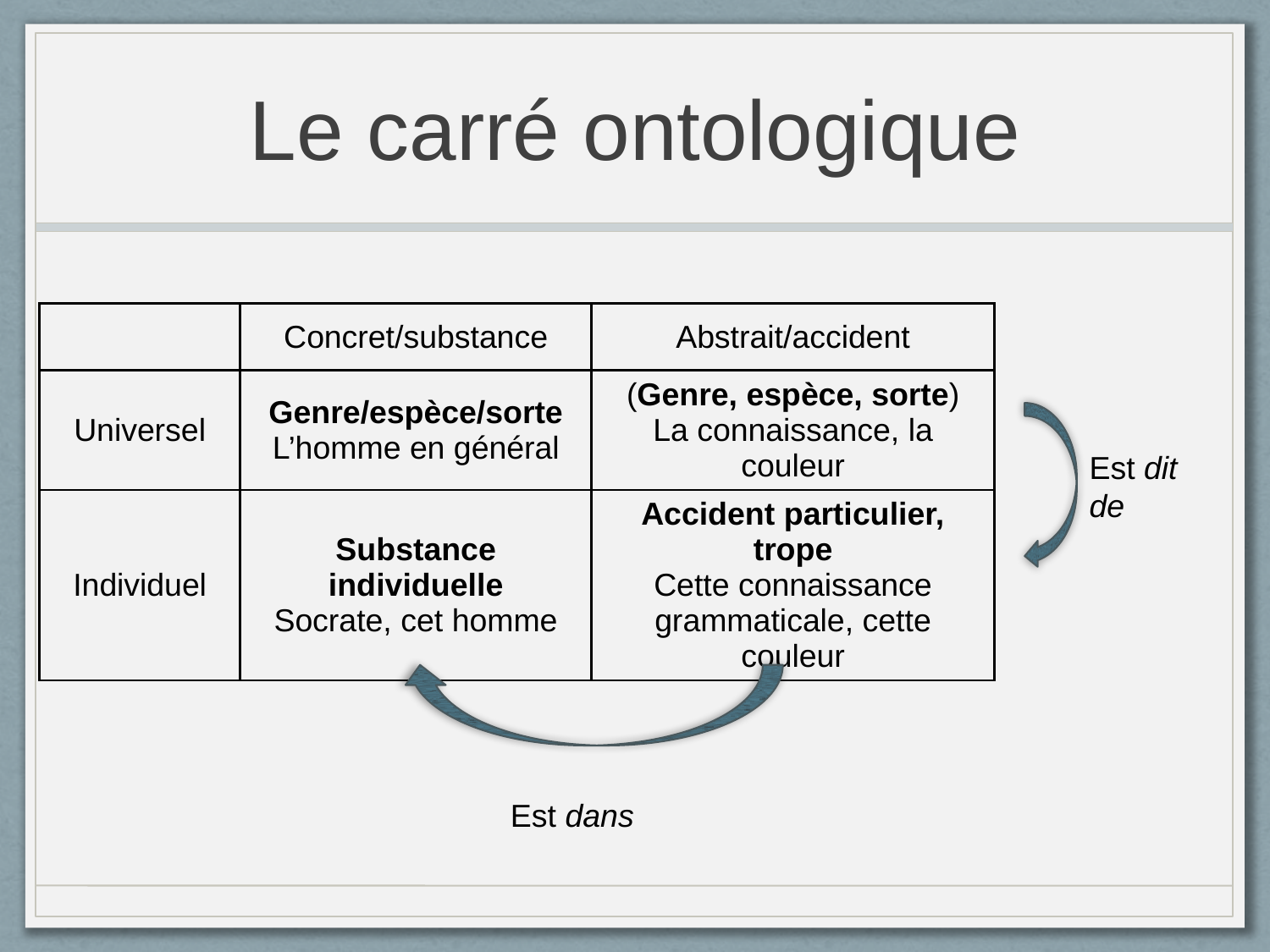

# Le carré ontologique
|  | Concret/substance | Abstrait/accident |
| --- | --- | --- |
| Universel | Genre/espèce/sorte L’homme en général | (Genre, espèce, sorte) La connaissance, la couleur |
| Individuel | Substance individuelle Socrate, cet homme | Accident particulier, trope Cette connaissance grammaticale, cette couleur |

Est dit de

Est dans